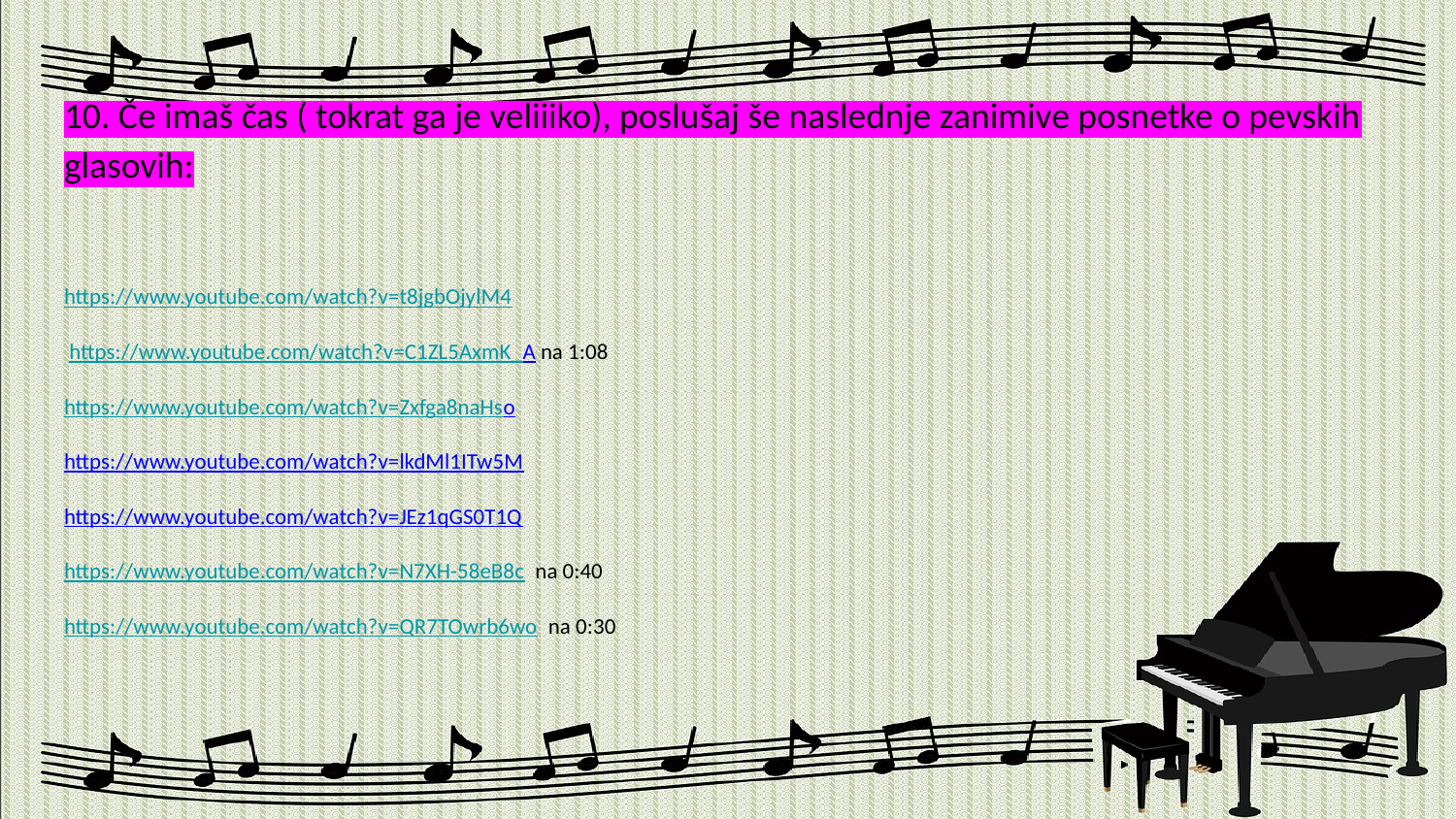

# 10. Če imaš čas ( tokrat ga je veliiiko), poslušaj še naslednje zanimive posnetke o pevskih glasovih:

https://www.youtube.com/watch?v=t8jgbOjylM4
 https://www.youtube.com/watch?v=C1ZL5AxmK_A na 1:08
https://www.youtube.com/watch?v=Zxfga8naHso
https://www.youtube.com/watch?v=lkdMl1ITw5M
https://www.youtube.com/watch?v=JEz1qGS0T1Q
https://www.youtube.com/watch?v=N7XH-58eB8c  na 0:40
https://www.youtube.com/watch?v=QR7TOwrb6wo  na 0:30